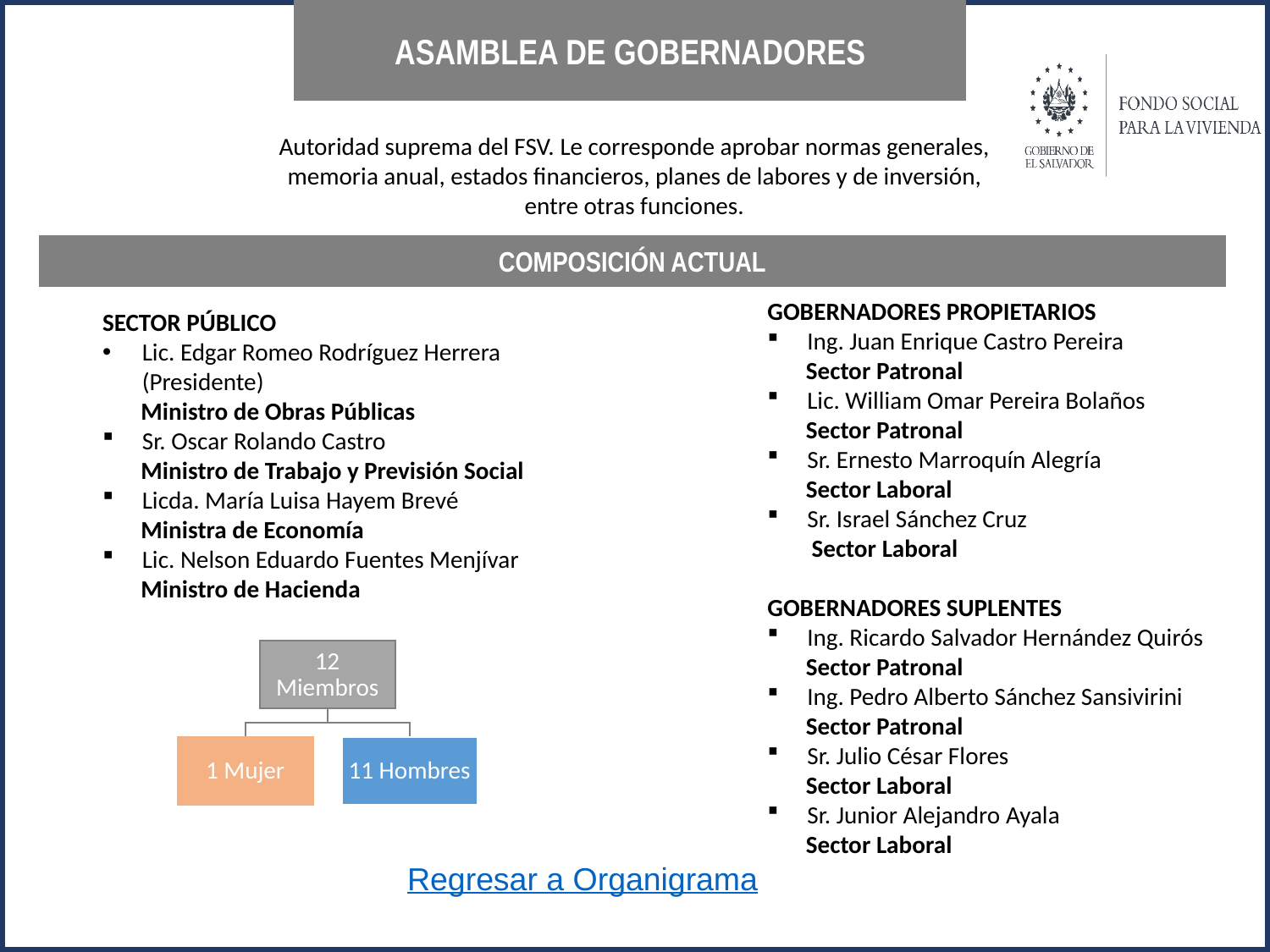

ASAMBLEA DE GOBERNADORES
Autoridad suprema del FSV. Le corresponde aprobar normas generales, memoria anual, estados financieros, planes de labores y de inversión, entre otras funciones.
COMPOSICIÓN ACTUAL
GOBERNADORES PROPIETARIOS
Ing. Juan Enrique Castro Pereira
       Sector Patronal
Lic. William Omar Pereira Bolaños
       Sector Patronal
Sr. Ernesto Marroquín Alegría
       Sector Laboral
Sr. Israel Sánchez Cruz
        Sector Laboral

GOBERNADORES SUPLENTES
Ing. Ricardo Salvador Hernández Quirós
       Sector Patronal
Ing. Pedro Alberto Sánchez Sansivirini
       Sector Patronal
Sr. Julio César Flores
       Sector Laboral
Sr. Junior Alejandro Ayala
       Sector Laboral
SECTOR PÚBLICO
Lic. Edgar Romeo Rodríguez Herrera (Presidente)
       Ministro de Obras Públicas
Sr. Oscar Rolando Castro
       Ministro de Trabajo y Previsión Social
Licda. María Luisa Hayem Brevé
       Ministra de Economía
Lic. Nelson Eduardo Fuentes Menjívar
       Ministro de Hacienda
12 Miembros
1 Mujer
11 Hombres
Regresar a Organigrama